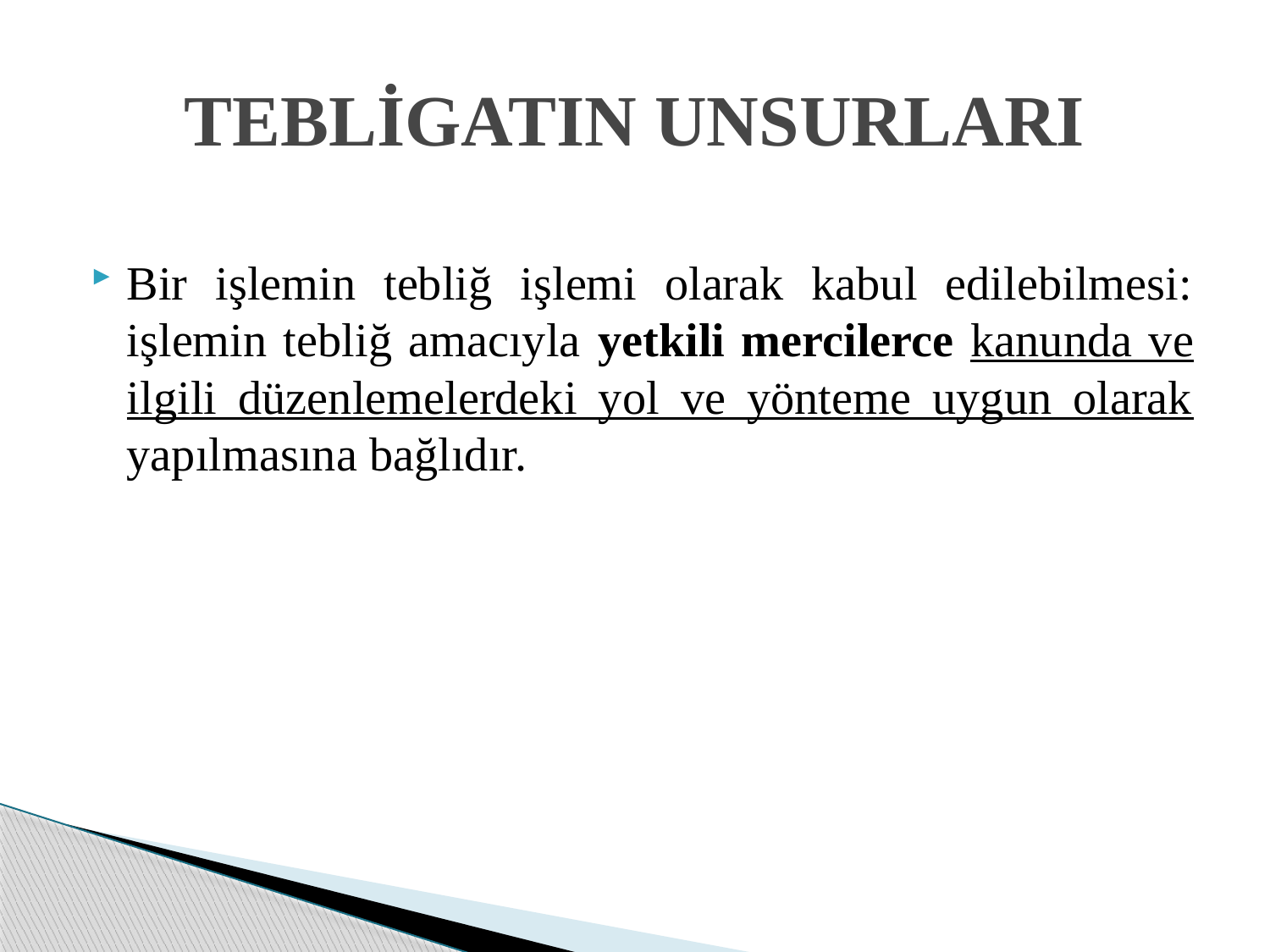

# TEBLİGATIN UNSURLARI
Bir işlemin tebliğ işlemi olarak kabul edilebilmesi: işlemin tebliğ amacıyla yetkili mercilerce kanunda ve ilgili düzenlemelerdeki yol ve yönteme uygun olarak yapılmasına bağlıdır.